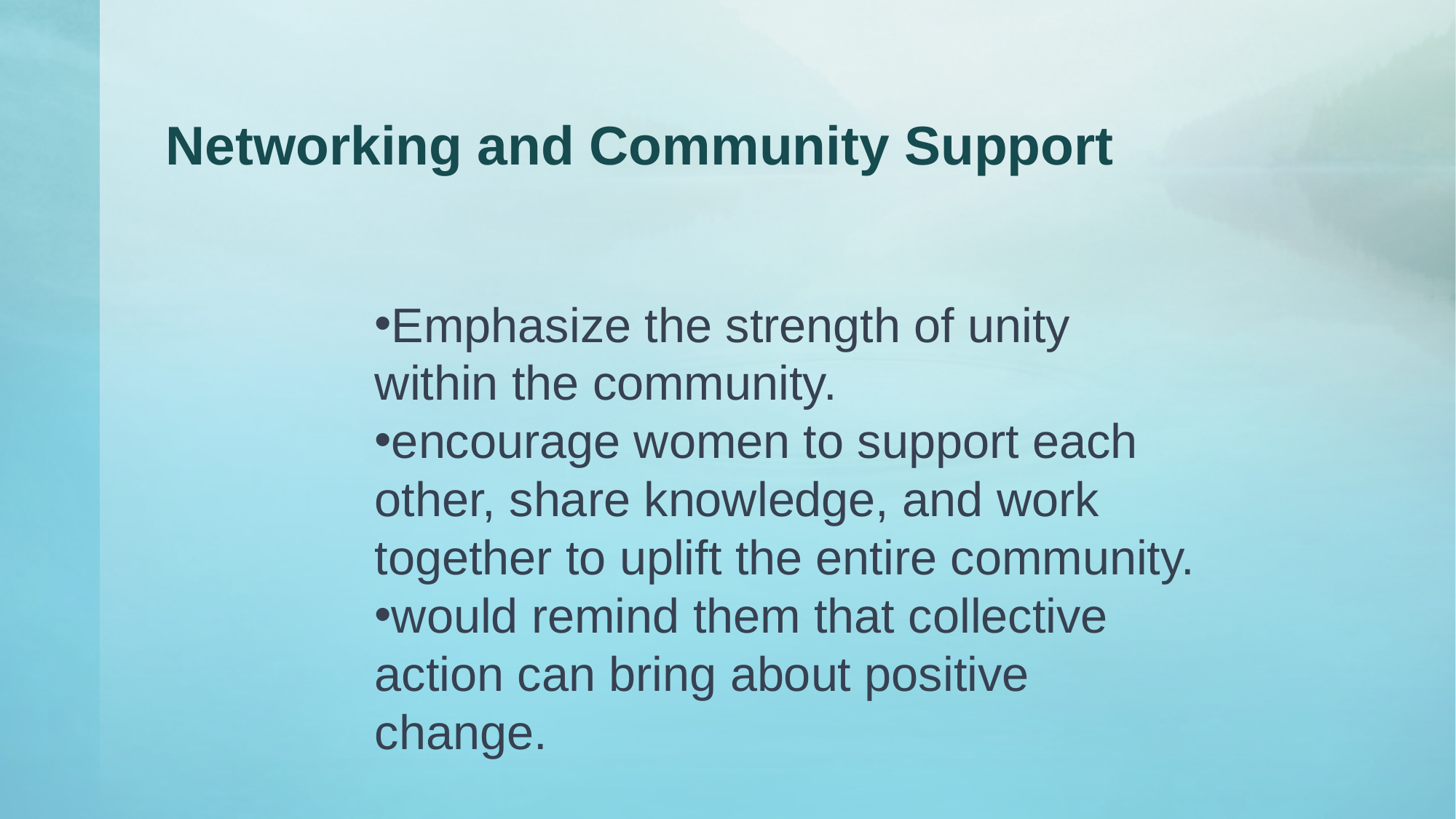

# Networking and Community Support
Emphasize the strength of unity within the community.
encourage women to support each other, share knowledge, and work together to uplift the entire community.
would remind them that collective action can bring about positive change.